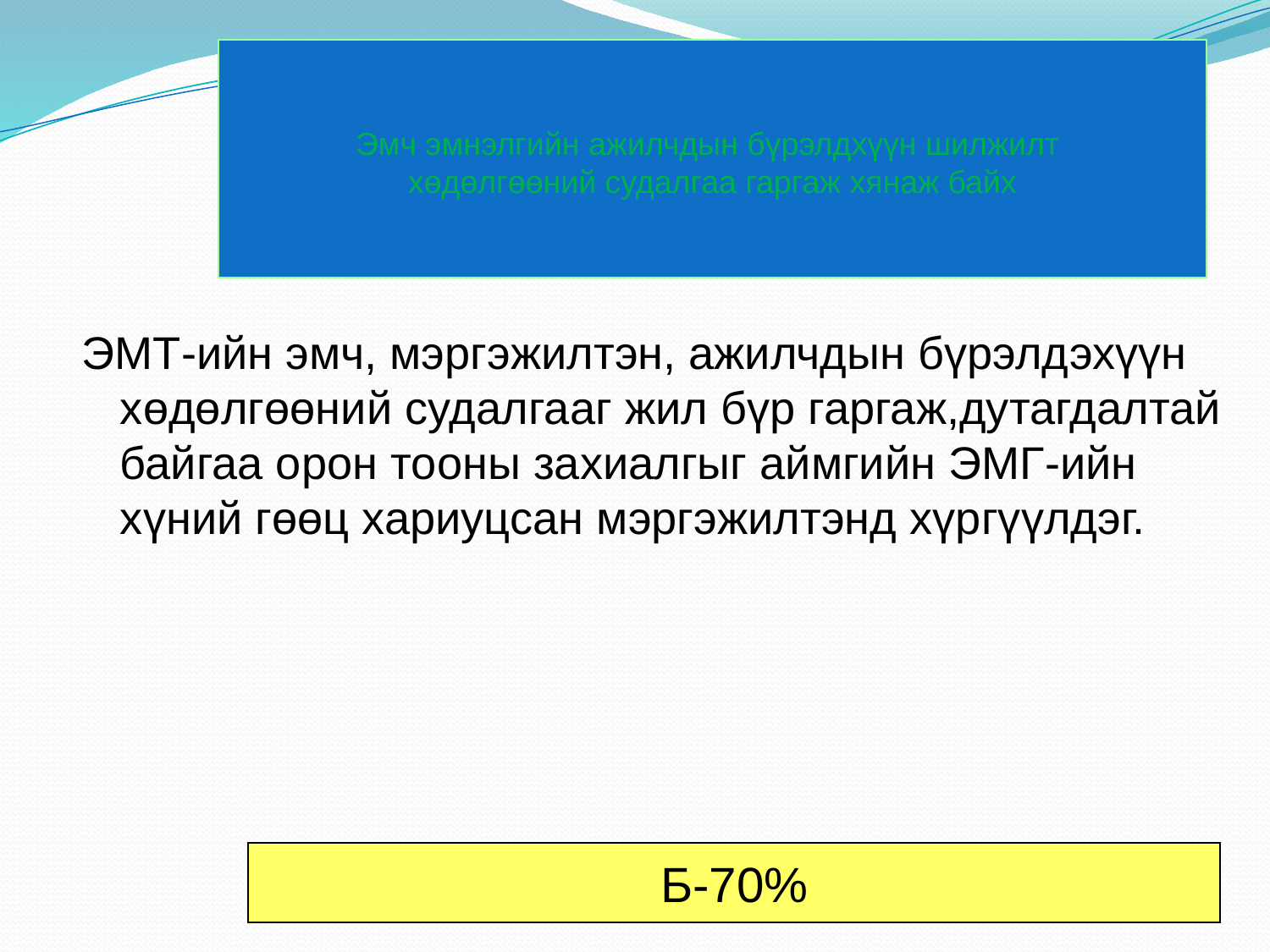

# Эмч эмнэлгийн ажилчдын бүрэлдхүүн шилжилт хөдөлгөөний судалгаа гаргаж хянаж байх
ЭМТ-ийн эмч, мэргэжилтэн, ажилчдын бүрэлдэхүүн хөдөлгөөний судалгааг жил бүр гаргаж,дутагдалтай байгаа орон тооны захиалгыг аймгийн ЭМГ-ийн хүний гөөц хариуцсан мэргэжилтэнд хүргүүлдэг.
Б-70%